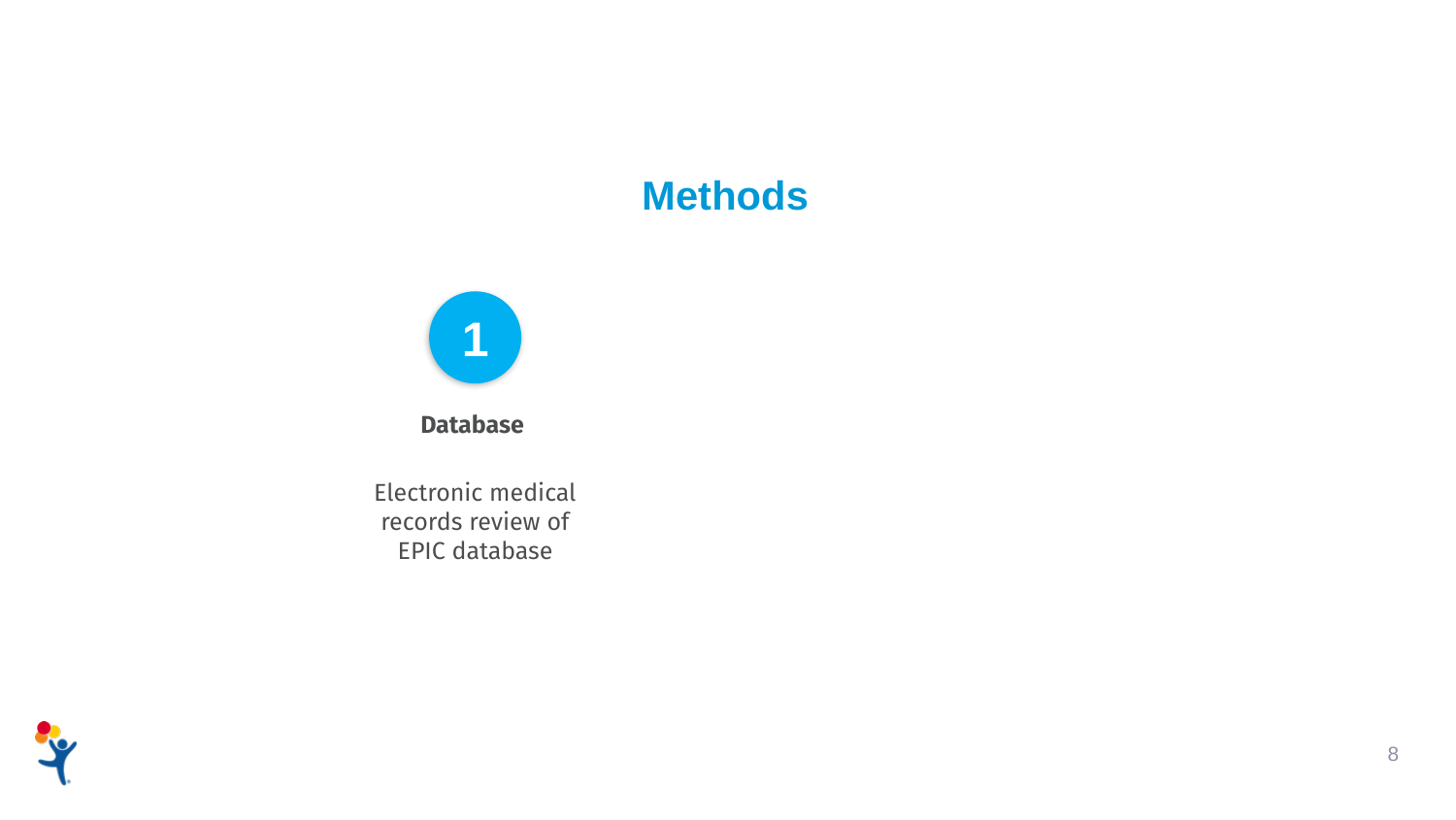

Methods

Participants

N=49
Mean age=14.2
Data collected over 6 years (2014-2019).
Database

Electronic medical records review of EPIC database

Assessments

Child SCARED –Anxiety self-report screener for children
Child AMBS – Adherence self-report screener for children

8